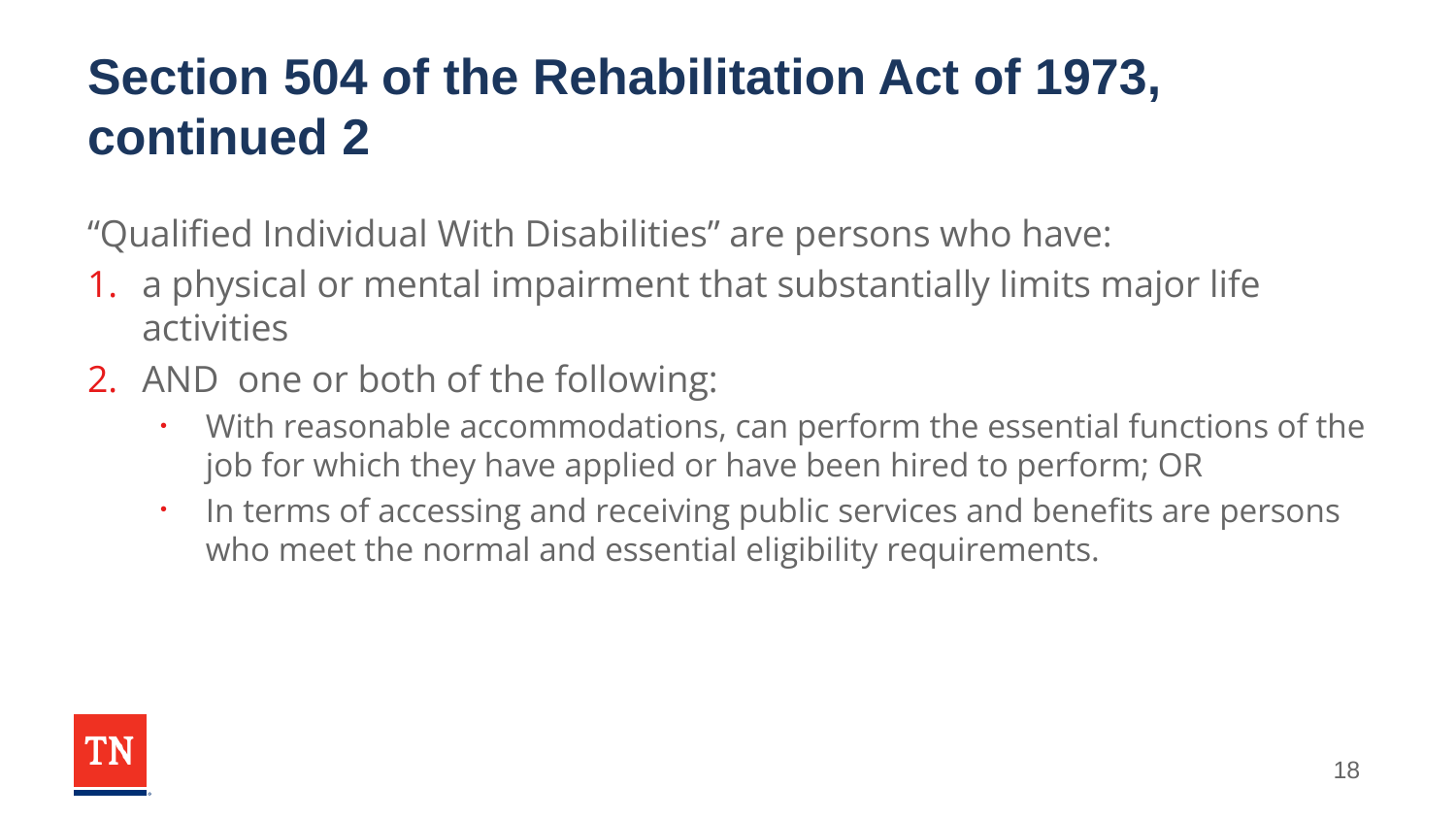

# Section 504 of the Rehabilitation Act of 1973, continued 2
“Qualified Individual With Disabilities” are persons who have:
a physical or mental impairment that substantially limits major life activities
AND  one or both of the following:
With reasonable accommodations, can perform the essential functions of the job for which they have applied or have been hired to perform; OR
In terms of accessing and receiving public services and benefits are persons who meet the normal and essential eligibility requirements.